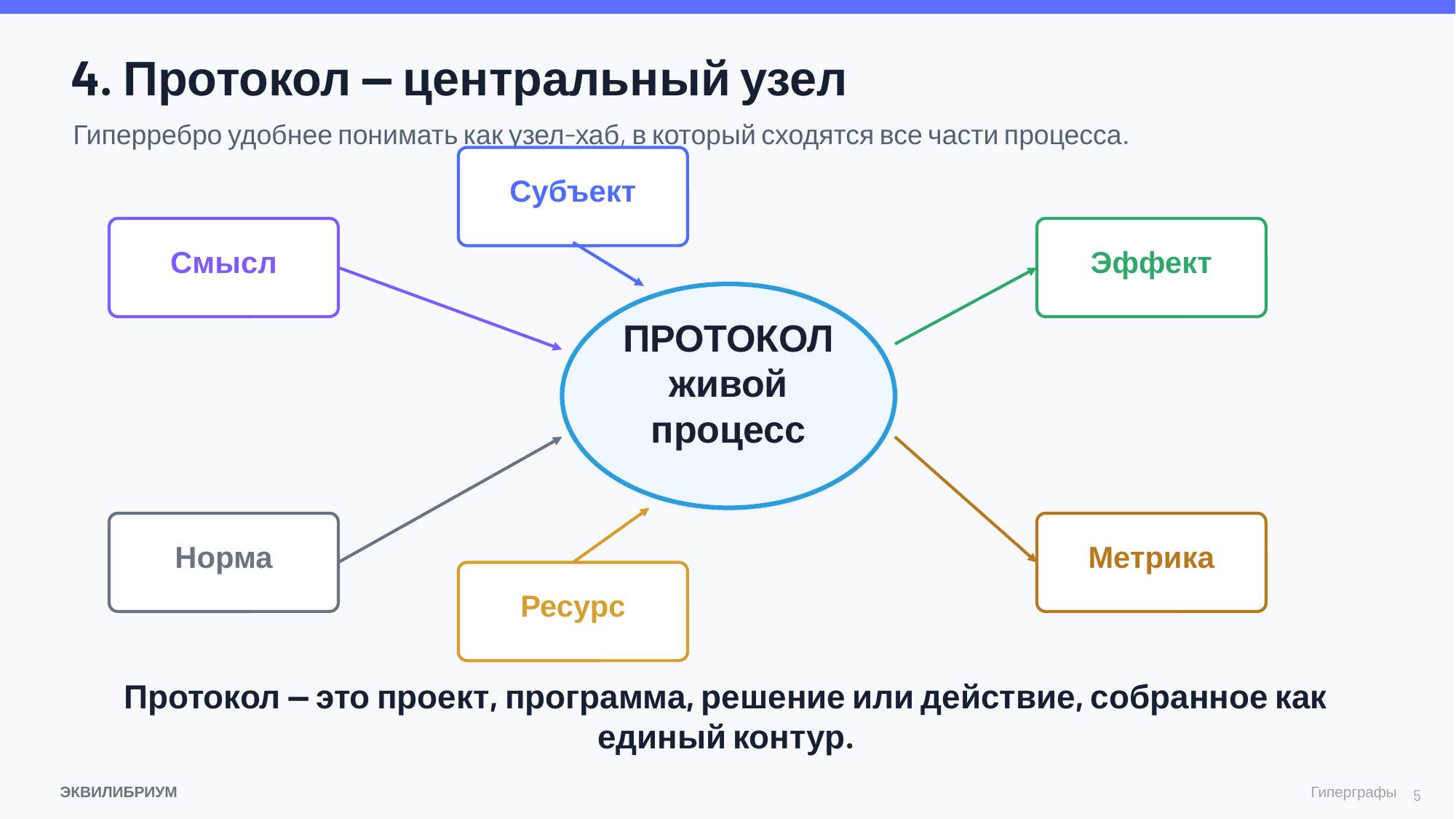

4. Протокол — центральный узел
Гиперребро удобнее понимать как узел-хаб, в который сходятся все части процесса.

Субъект

Смысл
Эффект

ПРОТОКОЛ
живой процесс

Норма
Метрика

Ресурс
Протокол — это проект, программа, решение или действие, собранное как единый контур.
5